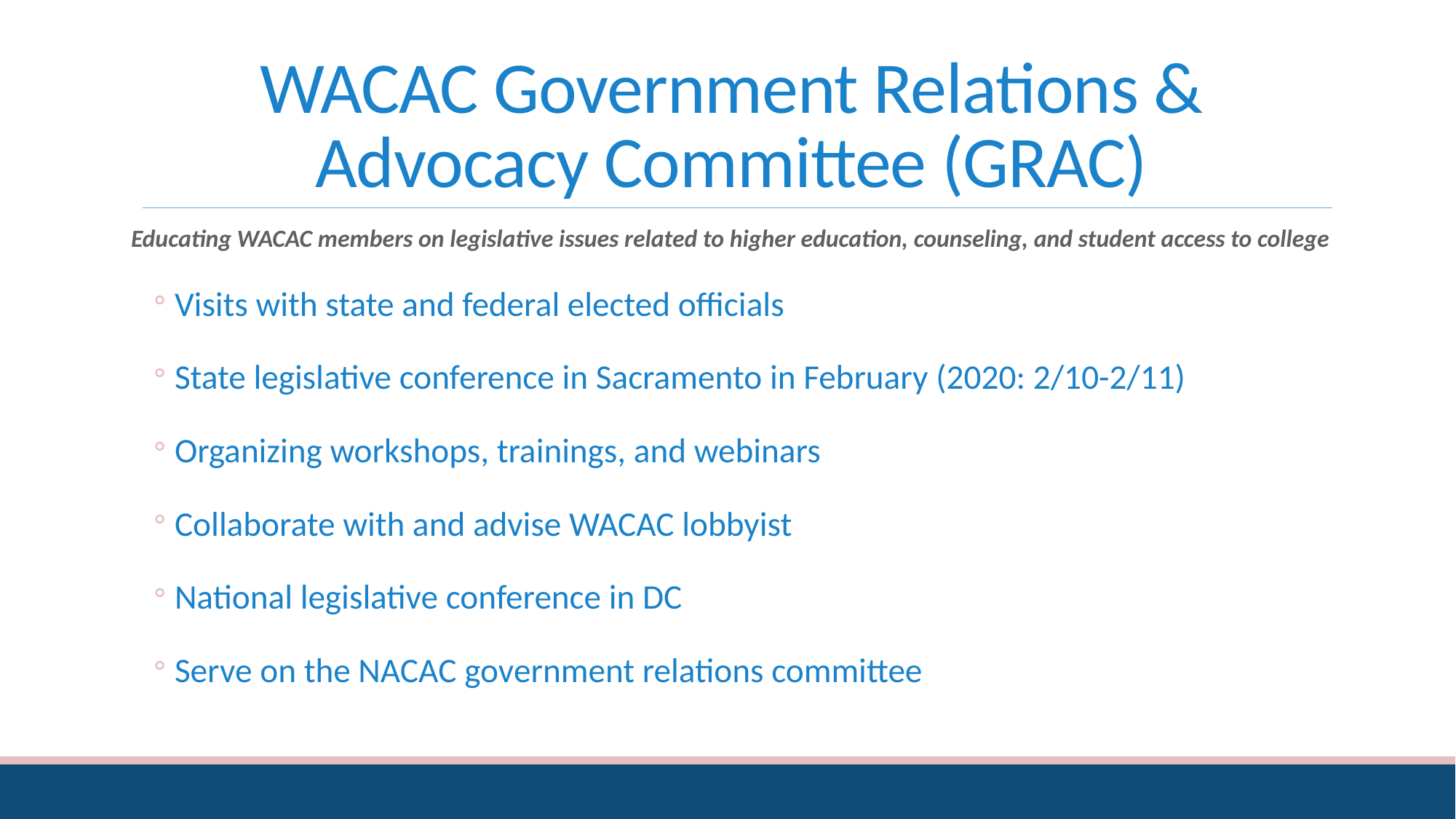

# WACAC Government Relations & Advocacy Committee (GRAC)
Educating WACAC members on legislative issues related to higher education, counseling, and student access to college
Visits with state and federal elected officials
State legislative conference in Sacramento in February (2020: 2/10-2/11)
Organizing workshops, trainings, and webinars
Collaborate with and advise WACAC lobbyist
National legislative conference in DC
Serve on the NACAC government relations committee